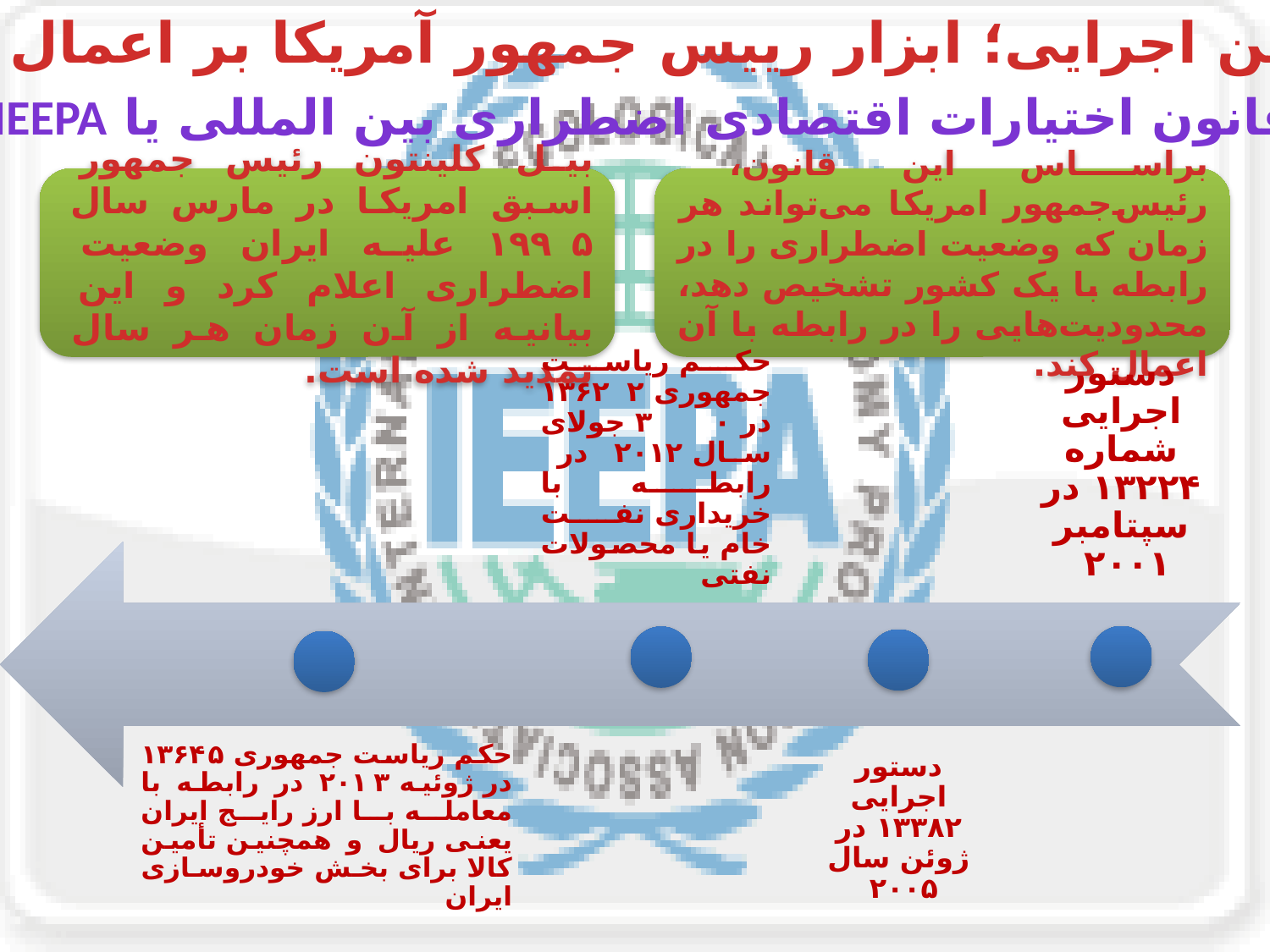

فرامین اجرایی؛ ابزار رییس جمهور آمریکا بر اعمال تحریم
قانون اختیارات اقتصادی اضطراری بین المللی یا IEEPA:
بیل کلینتون رئیس جمهور اسبق امریکا در مارس سال ۱۹۹۵ علیه ایران وضعیت اضطراری اعلام کرد و این بیانیه از آن زمان هر سال تمدید شده است.
براساس این قانون،‌ رئیس‌جمهور امریکا می‌تواند هر زمان که وضعیت اضطراری را در رابطه با یک کشور تشخیص دهد، محدودیت‌هایی را در رابطه با آن اعمال کند.
دستور اجرایی شماره ۱۳۲۲۴ در سپتامبر ۲۰۰۱
دستور اجرایی ۱۳۳۸۲ در ژوئن سال ۲۰۰۵
حکم ریاست جمهوری ۱۳۶۲۲ در ۳۰ جولای سال ۲۰۱۲ در رابطه با خریداری نفت خام یا محصولات نفتی
حکم ریاست جمهوری ۱۳۶۴۵ در ژوئیه ۲۰۱۳ در رابطه با معامله با ارز رایج ایران یعنی ریال و همچنین تأمین کالا برای بخش خودروسازی ایران